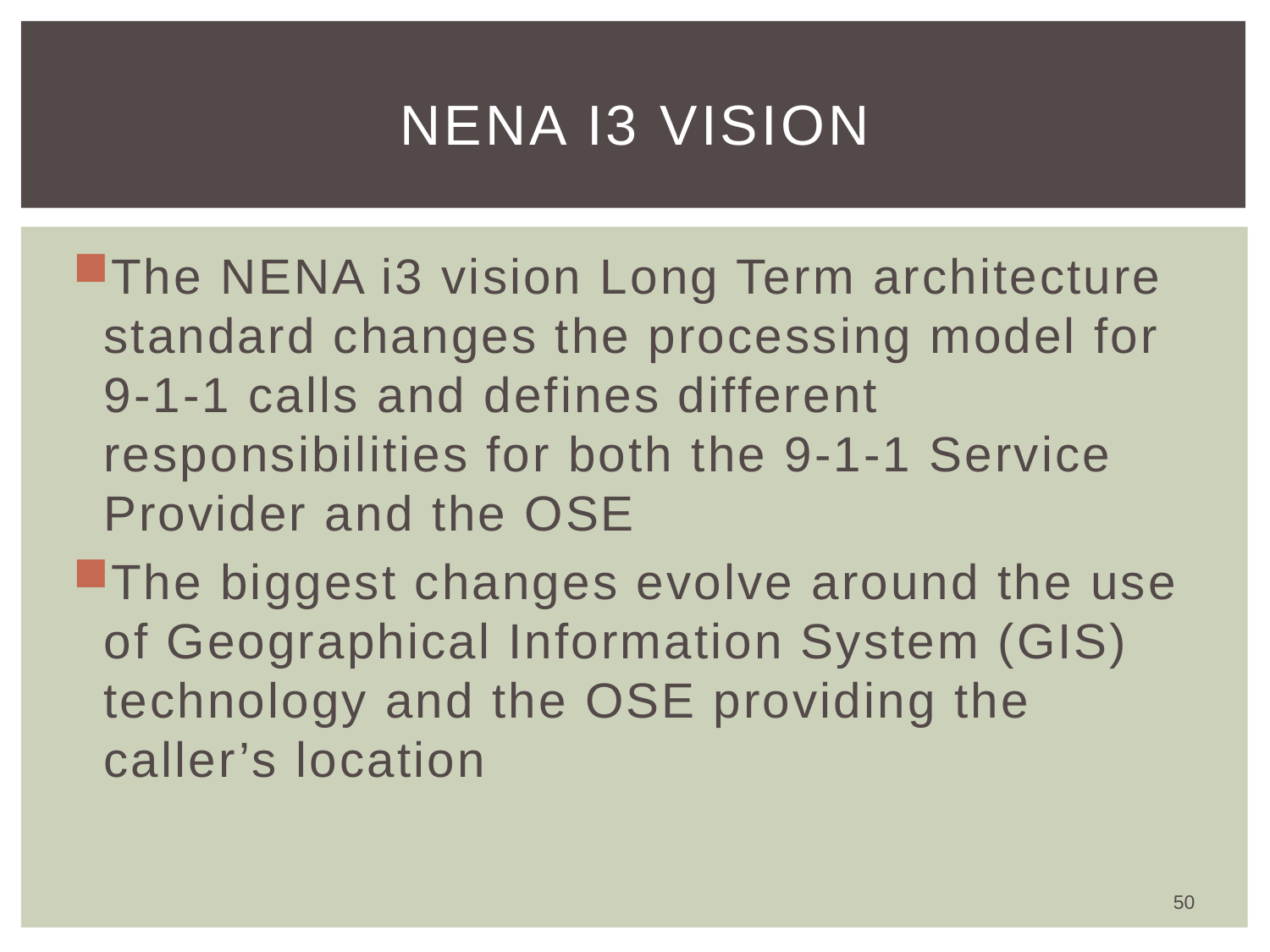

# NENA i3 Vision
The NENA i3 vision Long Term architecture standard changes the processing model for   9-1-1 calls and defines different responsibilities for both the 9-1-1 Service Provider and the OSE
The biggest changes evolve around the use of Geographical Information System (GIS) technology and the OSE providing the caller’s location
50